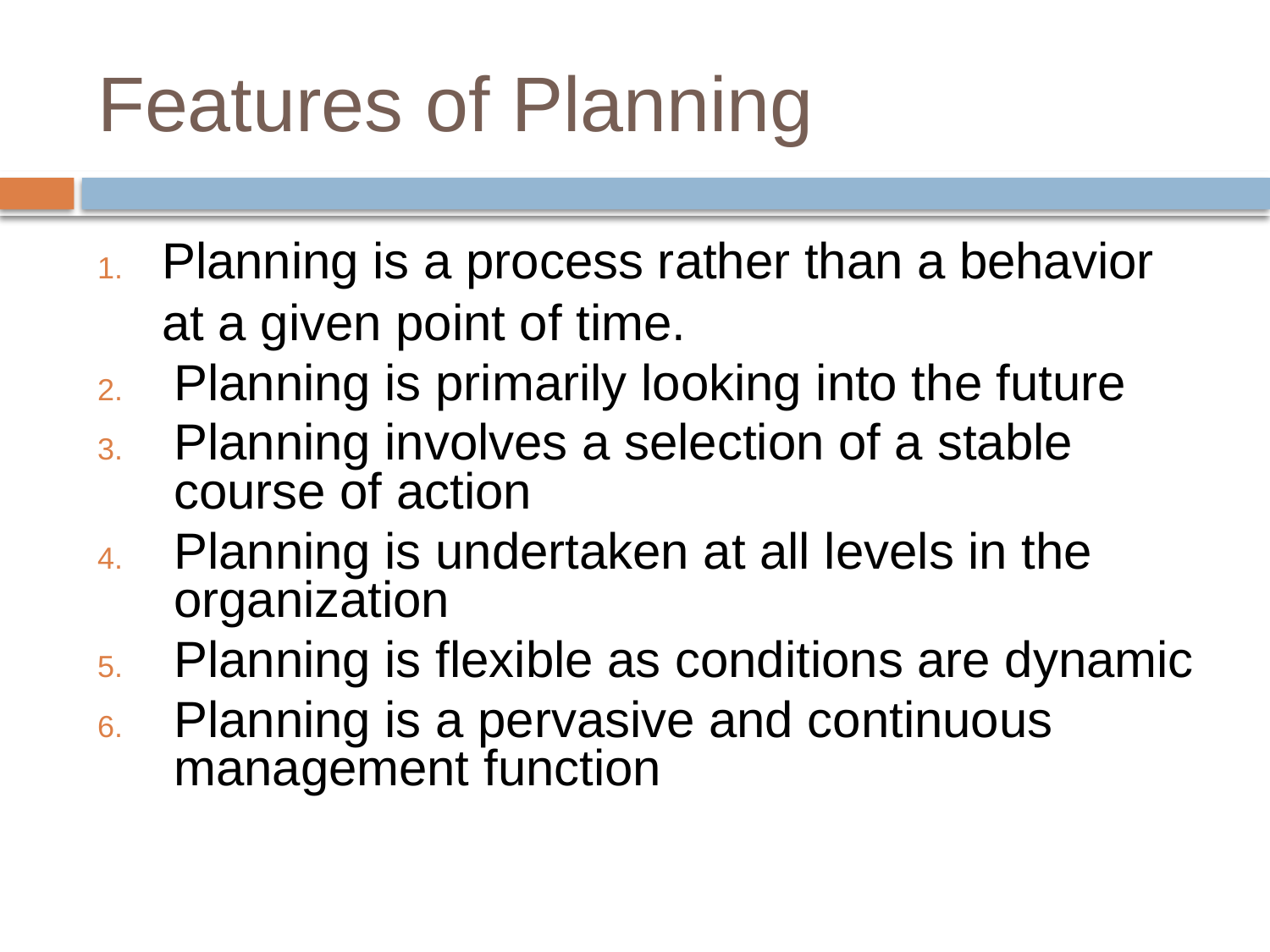

# Features of Planning
Planning is a process rather than a behavior at a given point of time.
Planning is primarily looking into the future
Planning involves a selection of a stable course of action
Planning is undertaken at all levels in the organization
Planning is flexible as conditions are dynamic
Planning is a pervasive and continuous management function